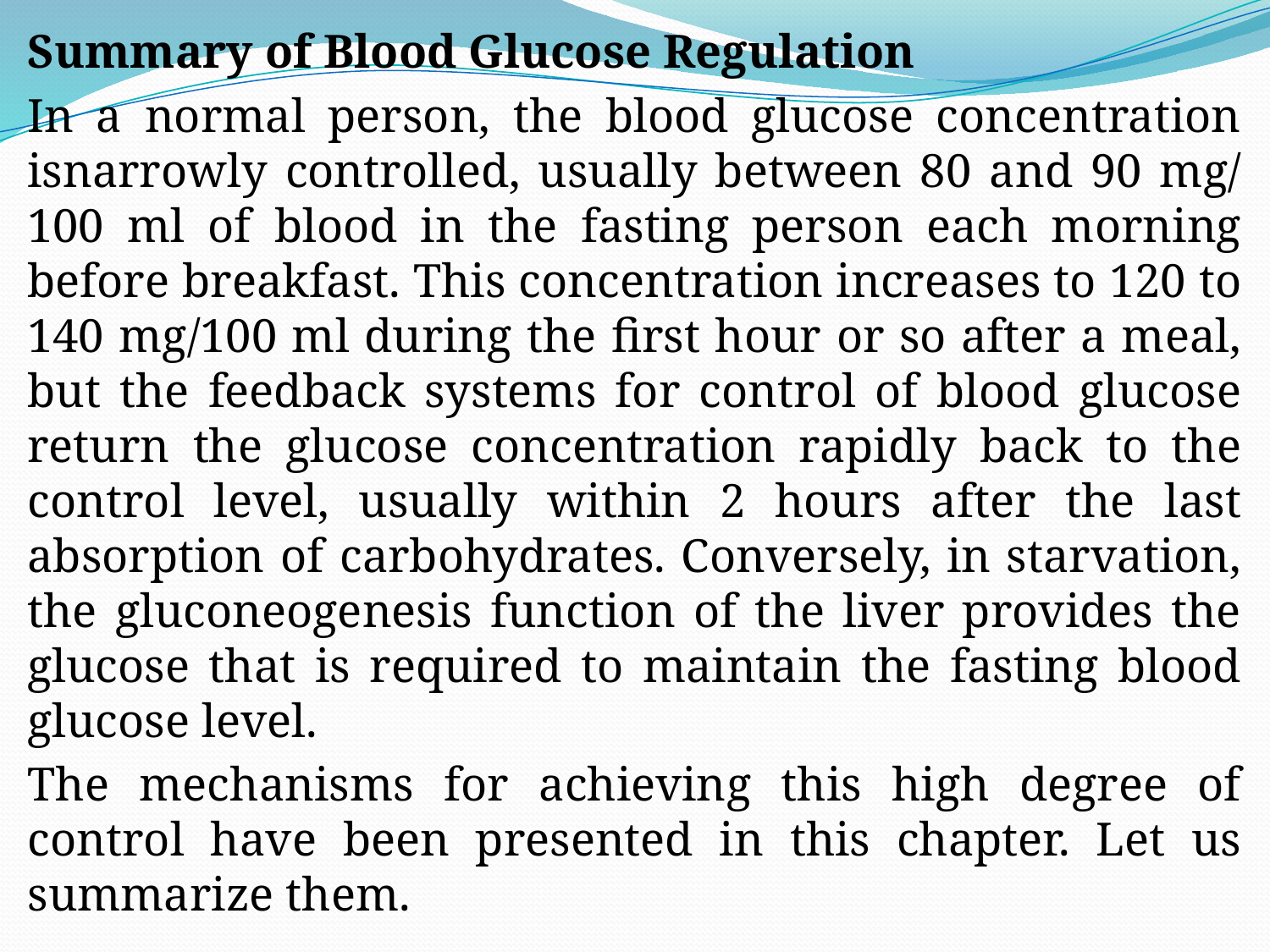

Summary of Blood Glucose Regulation
In a normal person, the blood glucose concentration isnarrowly controlled, usually between 80 and 90 mg/ 100 ml of blood in the fasting person each morning before breakfast. This concentration increases to 120 to 140 mg/100 ml during the first hour or so after a meal, but the feedback systems for control of blood glucose return the glucose concentration rapidly back to the control level, usually within 2 hours after the last absorption of carbohydrates. Conversely, in starvation, the gluconeogenesis function of the liver provides the glucose that is required to maintain the fasting blood glucose level.
The mechanisms for achieving this high degree of control have been presented in this chapter. Let us summarize them.